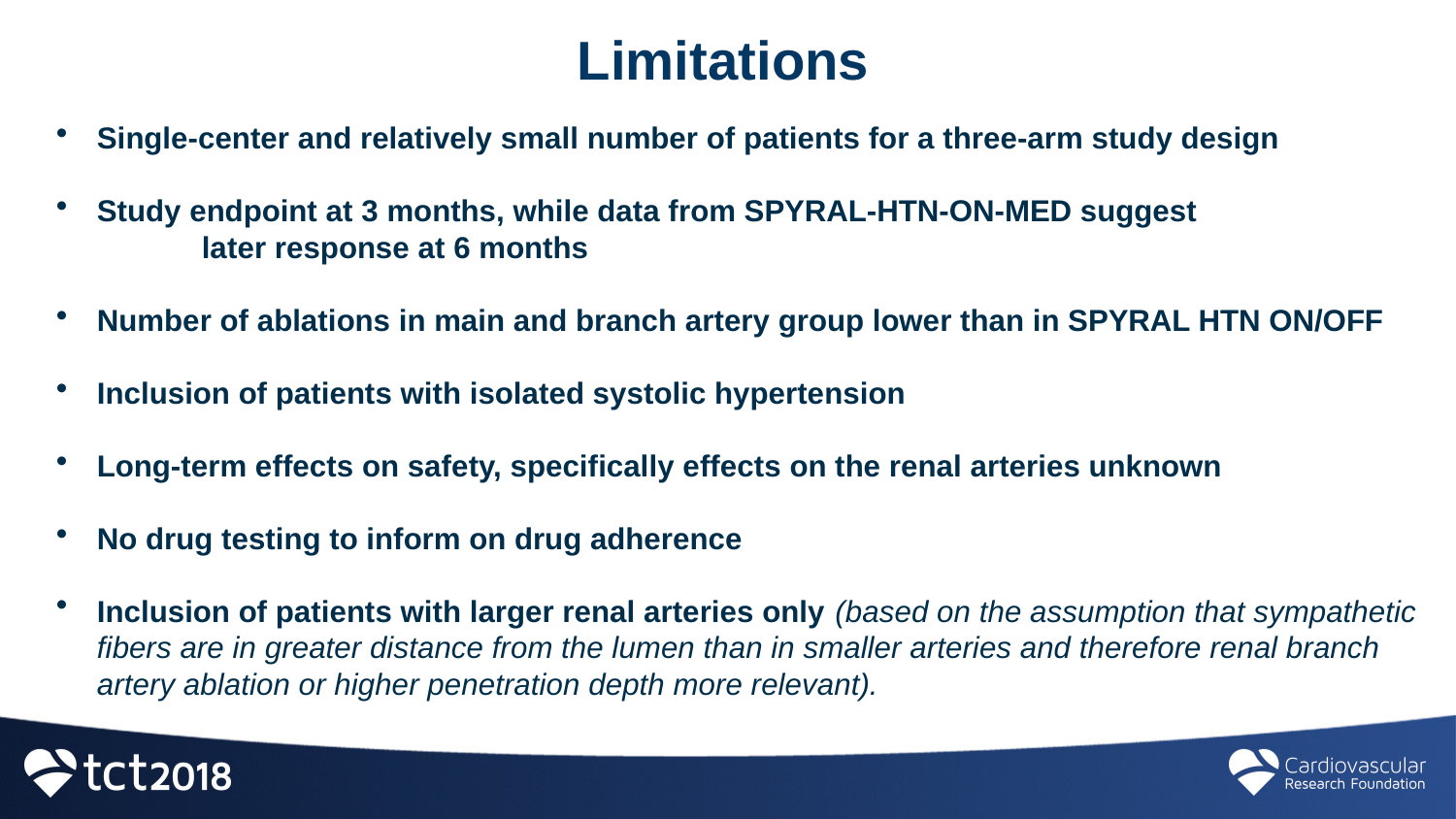

# Limitations
Single-center and relatively small number of patients for a three-arm study design

Study endpoint at 3 months, while data from SPYRAL-HTN-ON-MED suggest
	later response at 6 months

Number of ablations in main and branch artery group lower than in SPYRAL HTN ON/OFF

Inclusion of patients with isolated systolic hypertension

Long-term effects on safety, specifically effects on the renal arteries unknown

No drug testing to inform on drug adherence

Inclusion of patients with larger renal arteries only (based on the assumption that sympathetic fibers are in greater distance from the lumen than in smaller arteries and therefore renal branch artery ablation or higher penetration depth more relevant).